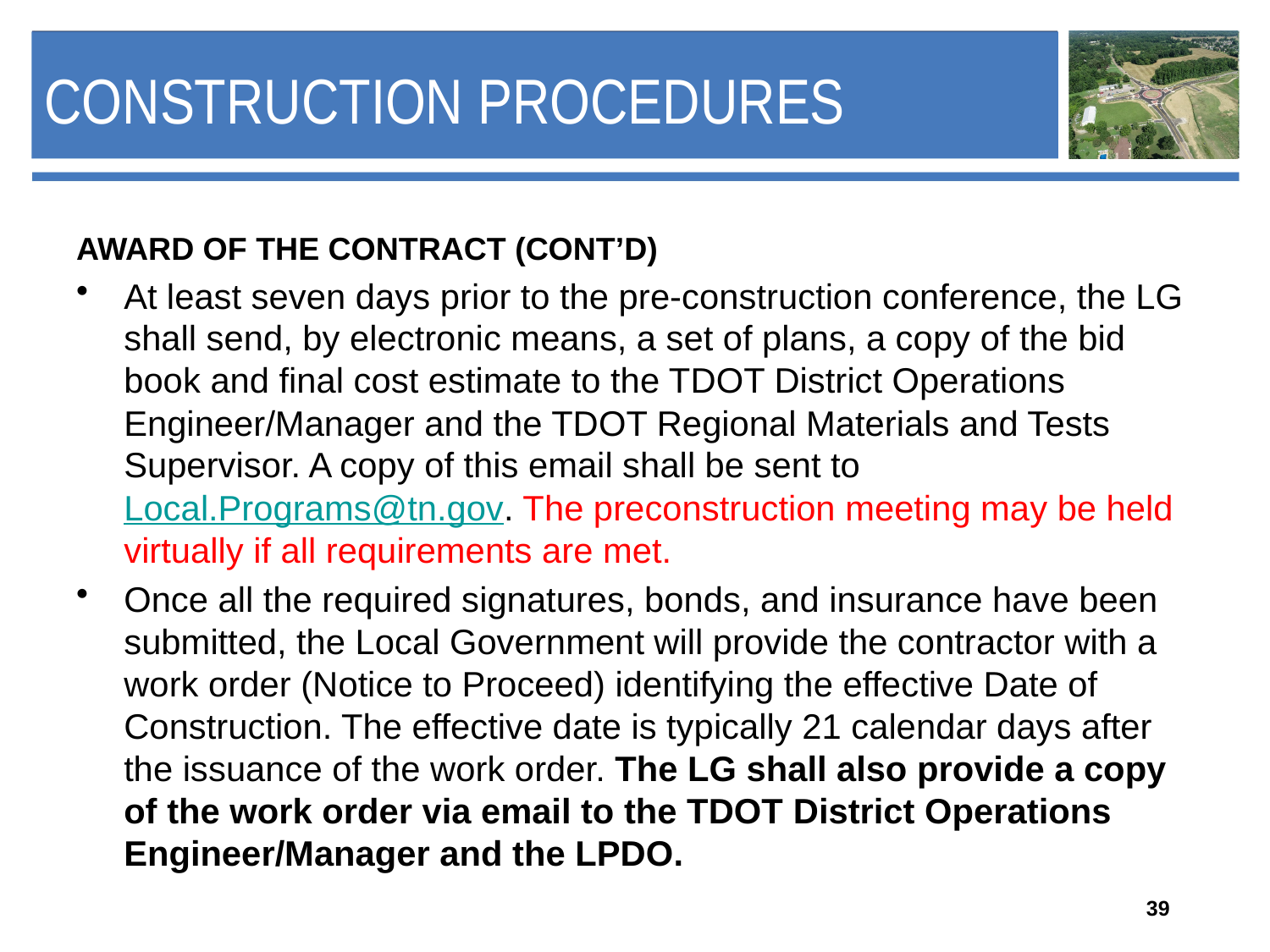

# Construction Procedures
AWARD OF THE CONTRACT (CONT’D)
At least seven days prior to the pre-construction conference, the LG shall send, by electronic means, a set of plans, a copy of the bid book and final cost estimate to the TDOT District Operations Engineer/Manager and the TDOT Regional Materials and Tests Supervisor. A copy of this email shall be sent to Local.Programs@tn.gov. The preconstruction meeting may be held virtually if all requirements are met.
Once all the required signatures, bonds, and insurance have been submitted, the Local Government will provide the contractor with a work order (Notice to Proceed) identifying the effective Date of Construction. The effective date is typically 21 calendar days after the issuance of the work order. The LG shall also provide a copy of the work order via email to the TDOT District Operations Engineer/Manager and the LPDO.

39